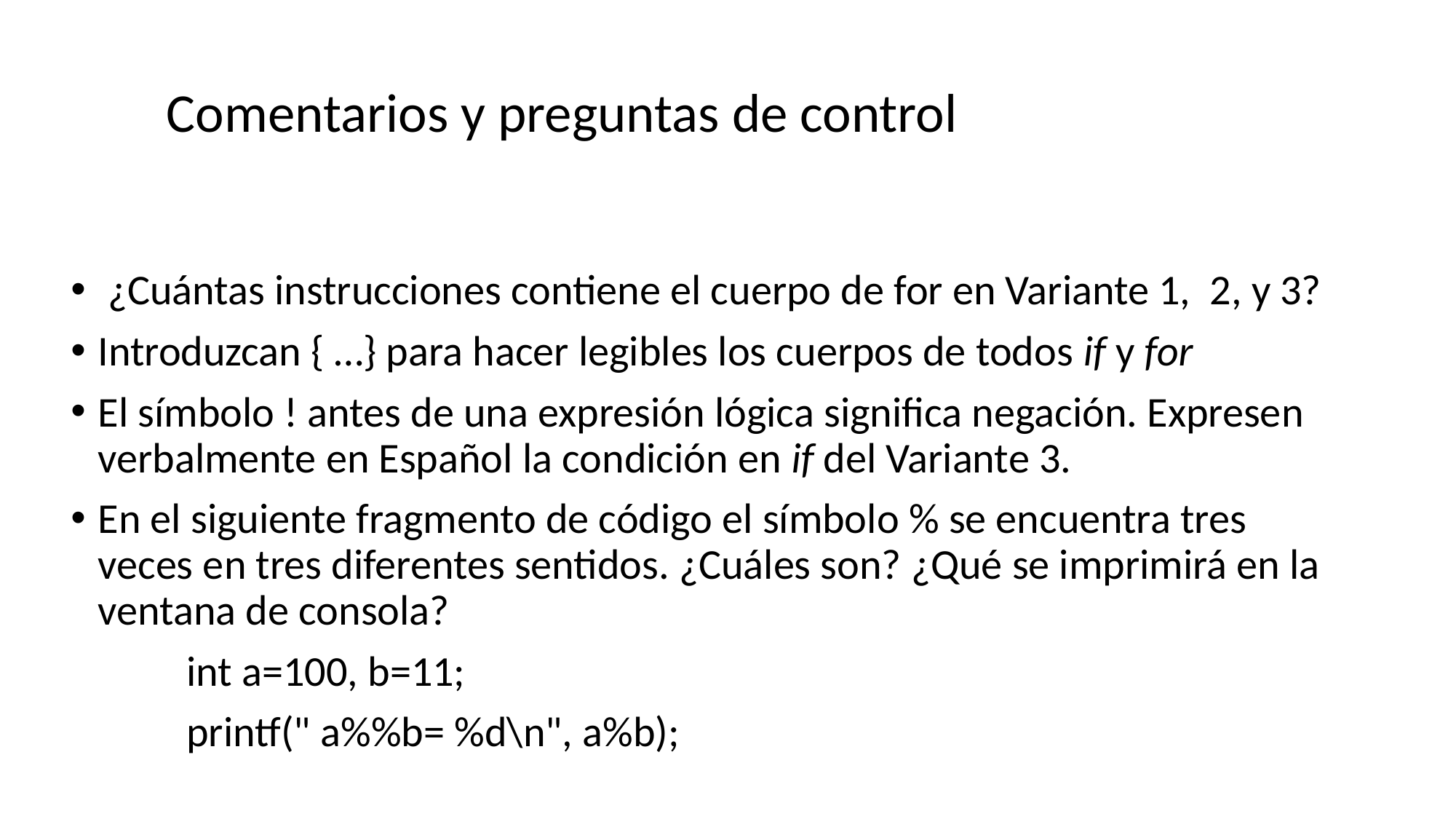

# Comentarios y preguntas de control

 ¿Cuántas instrucciones contiene el cuerpo de for en Variante 1,  2, y 3?
Introduzcan { …} para hacer legibles los cuerpos de todos if y for
El símbolo ! antes de una expresión lógica significa negación. Expresen verbalmente en Español la condición en if del Variante 3.
En el siguiente fragmento de código el símbolo % se encuentra tres veces en tres diferentes sentidos. ¿Cuáles son? ¿Qué se imprimirá en la ventana de consola?
            int a=100, b=11;
            printf(" a%%b= %d\n", a%b);